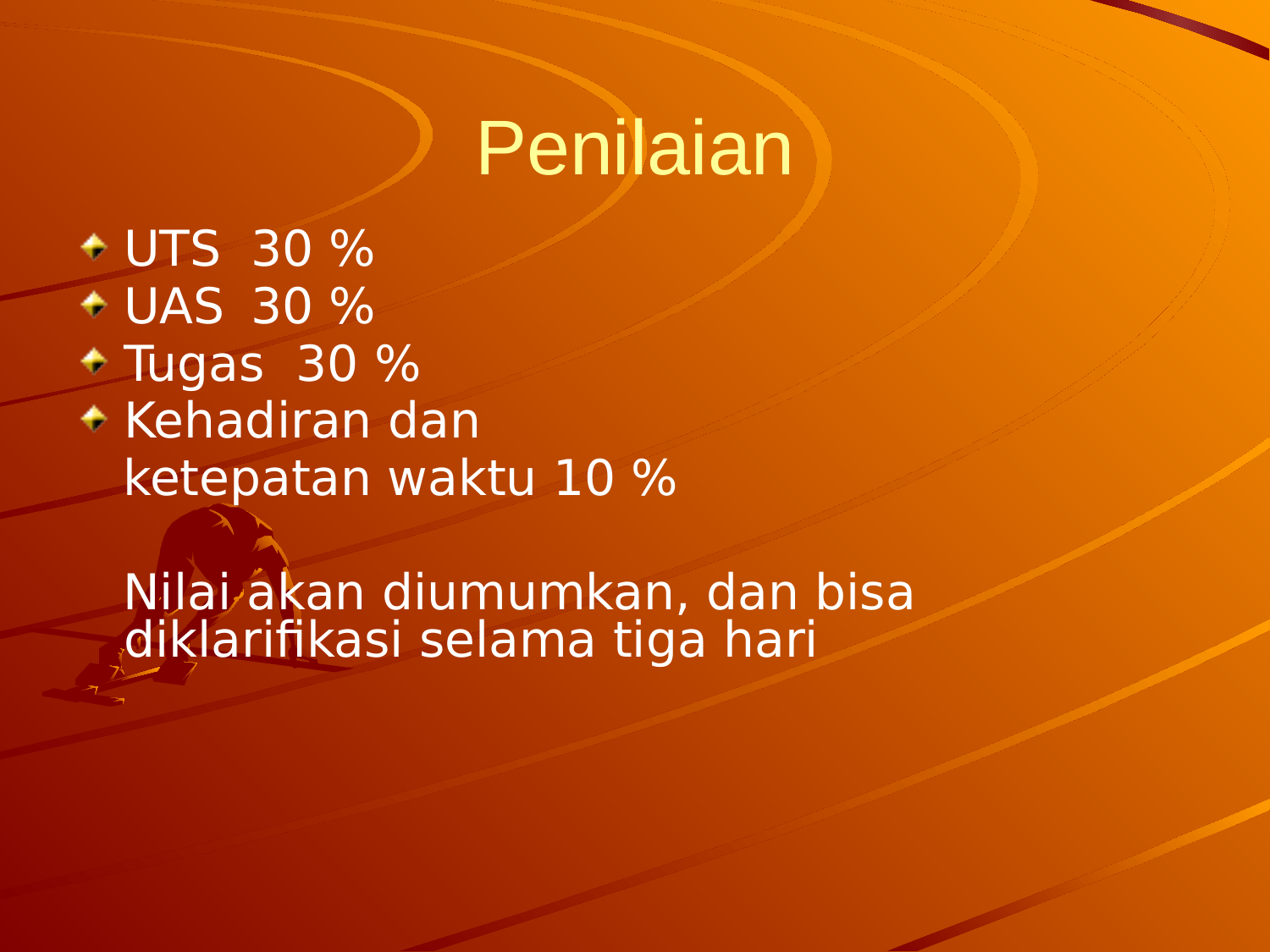

# Penilaian
UTS	30 %
UAS	30 %
Tugas  30 %
Kehadiran dan
   ketepatan waktu 10 %

   Nilai akan diumumkan, dan bisa diklarifikasi selama tiga hari